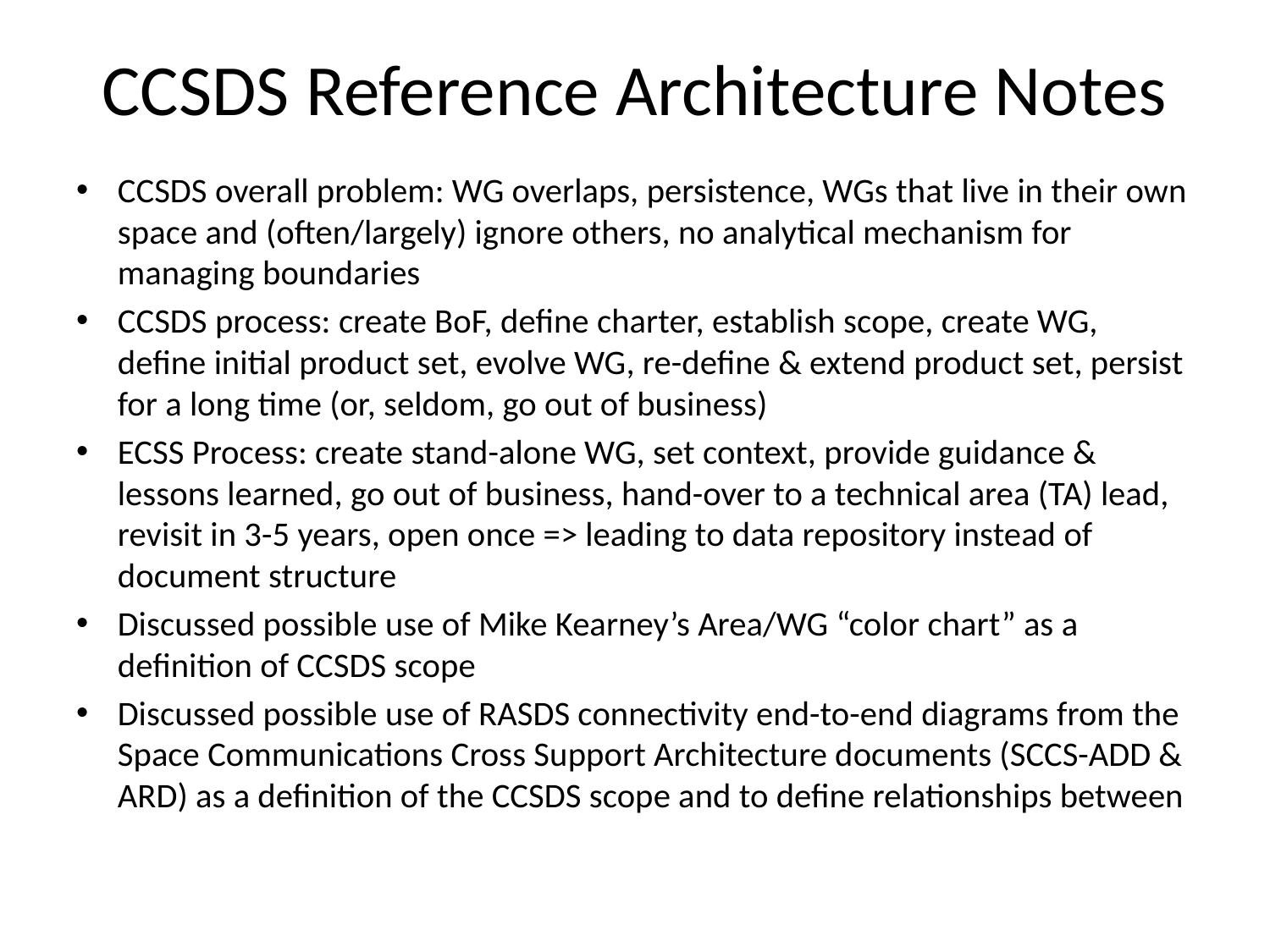

# CCSDS Reference Architecture Notes
CCSDS overall problem: WG overlaps, persistence, WGs that live in their own space and (often/largely) ignore others, no analytical mechanism for managing boundaries
CCSDS process: create BoF, define charter, establish scope, create WG, define initial product set, evolve WG, re-define & extend product set, persist for a long time (or, seldom, go out of business)
ECSS Process: create stand-alone WG, set context, provide guidance & lessons learned, go out of business, hand-over to a technical area (TA) lead, revisit in 3-5 years, open once => leading to data repository instead of document structure
Discussed possible use of Mike Kearney’s Area/WG “color chart” as a definition of CCSDS scope
Discussed possible use of RASDS connectivity end-to-end diagrams from the Space Communications Cross Support Architecture documents (SCCS-ADD & ARD) as a definition of the CCSDS scope and to define relationships between